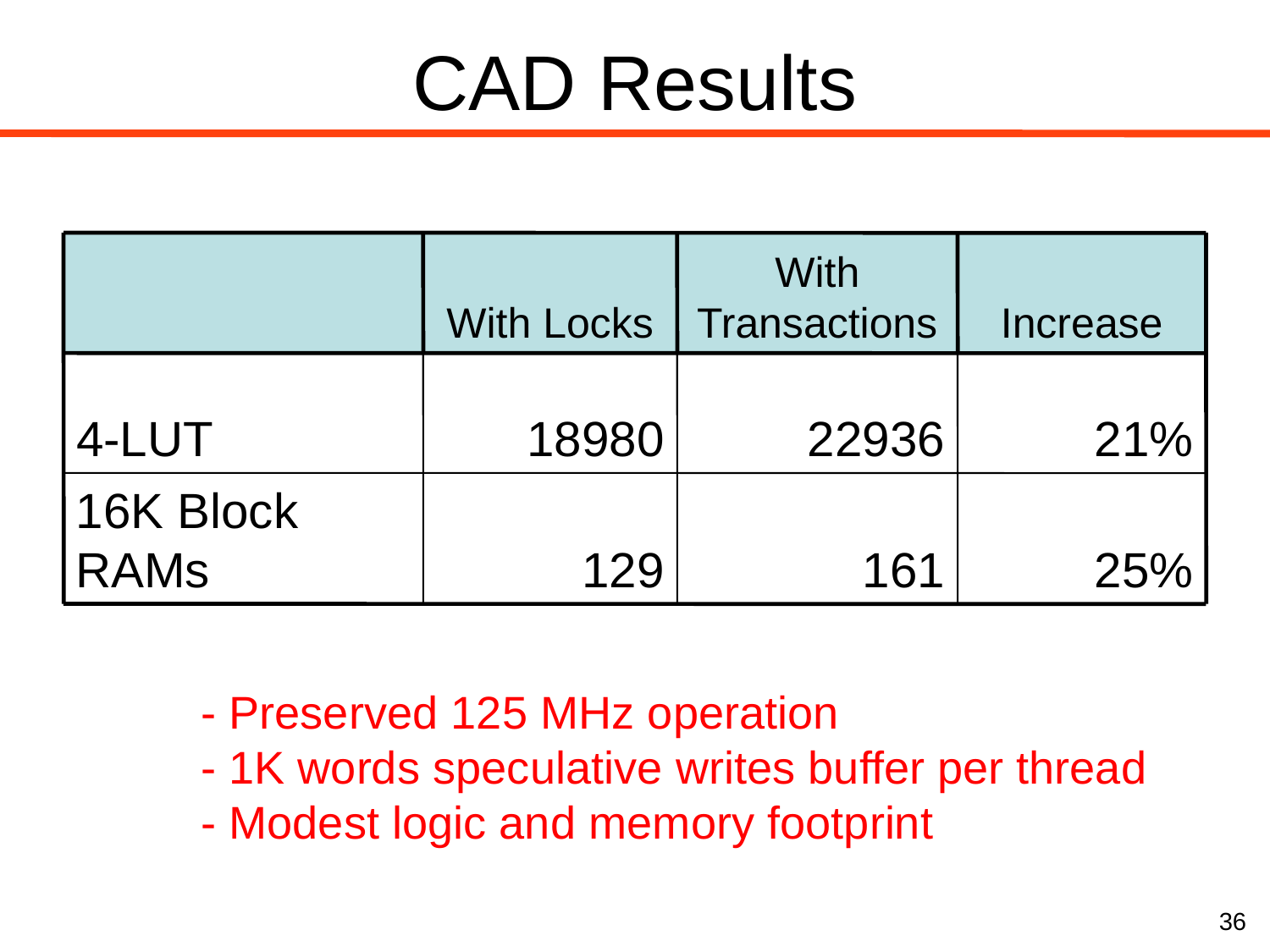

CAD Results

With Locks

With Transactions

Increase

4-LUT

18980

22936

21%

16K Block RAMs

129
161
25%

- Preserved 125 MHz operation
- 1K words speculative writes buffer per thread
- Modest logic and memory footprint
36